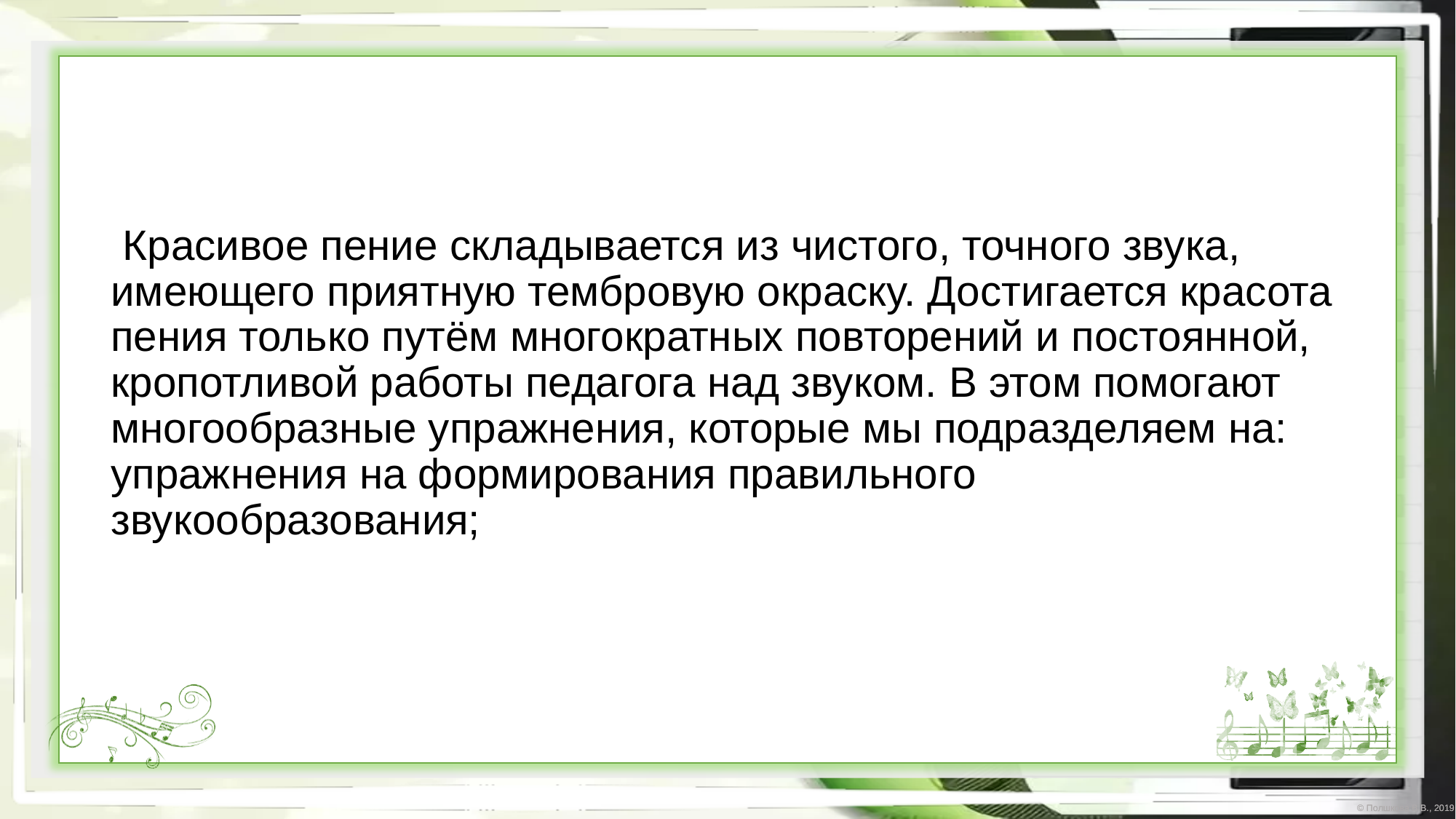

#
 Красивое пение складывается из чистого, точного звука, имеющего приятную тембровую окраску. Достигается красота пения только путём многократных повторений и постоянной, кропотливой работы педагога над звуком. В этом помогают многообразные упражнения, которые мы подразделяем на:
упражнения на формирования правильного звукообразования;